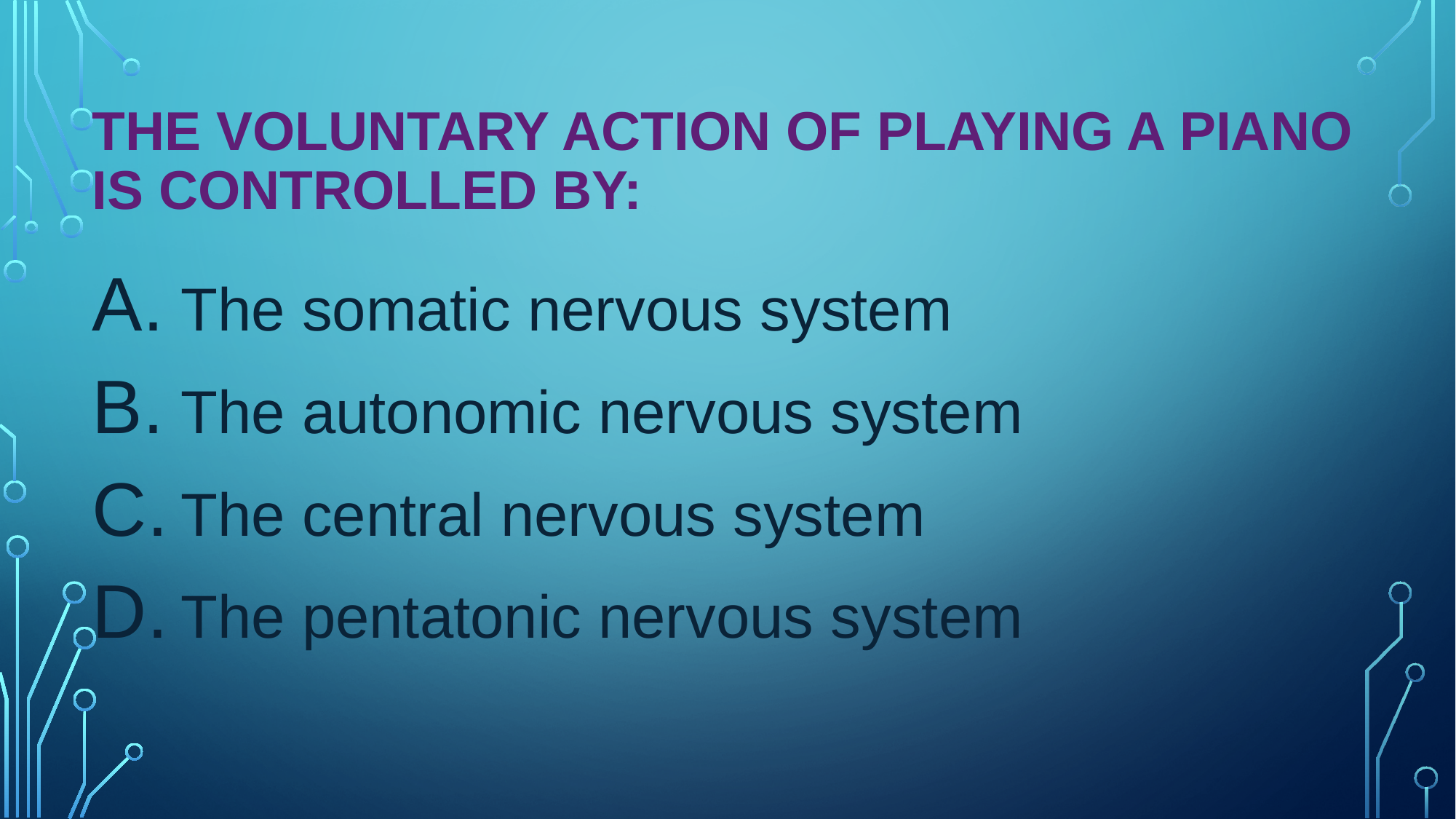

# The voluntary action of playing a piano is controlled by:
The somatic nervous system
The autonomic nervous system
The central nervous system
The pentatonic nervous system